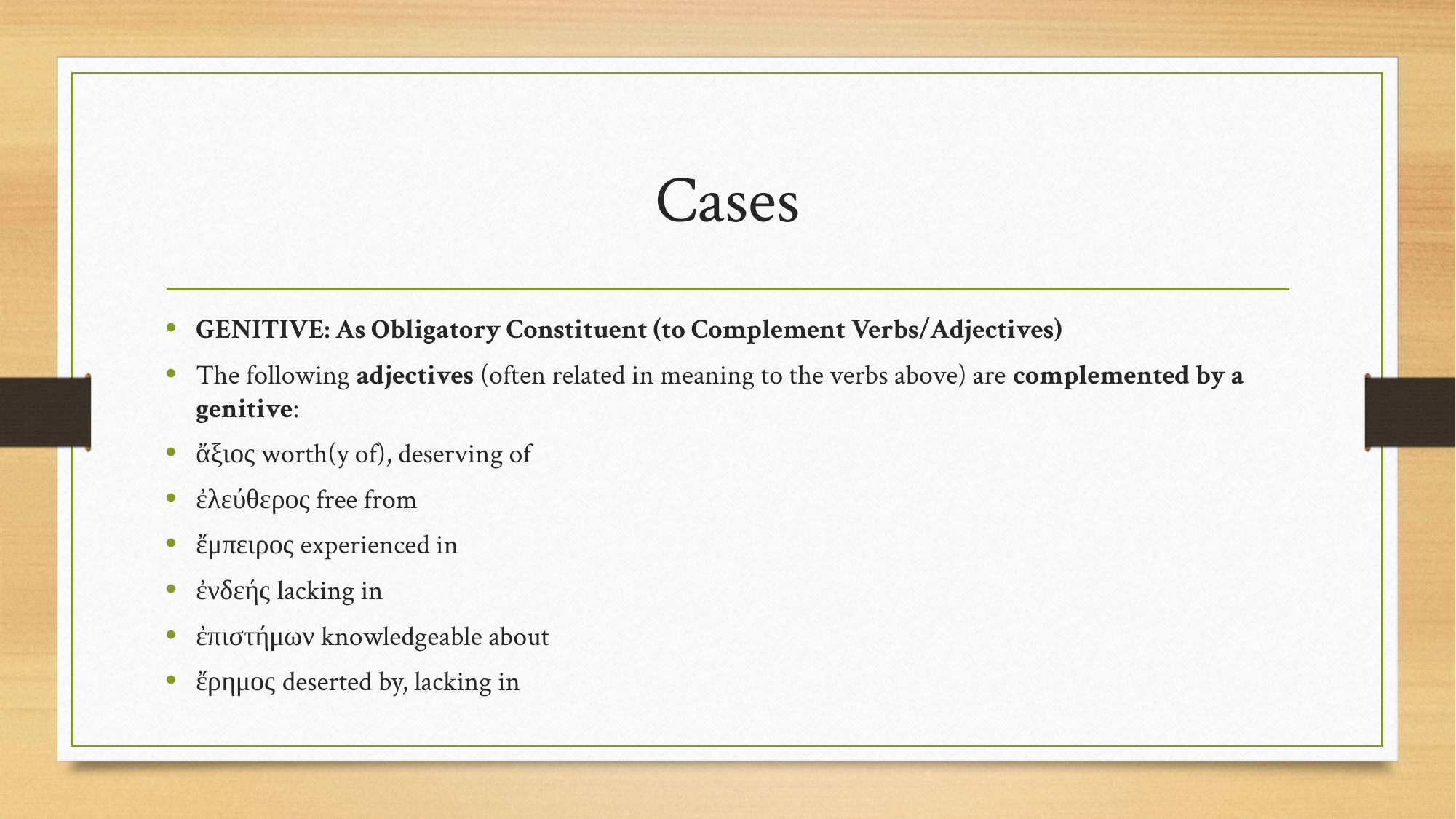

# Cases
GENITIVE: As Obligatory Constituent (to Complement Verbs/Adjectives)
The following adjectives (often related in meaning to the verbs above) are complemented by a genitive:
ἄξιος worth(y of), deserving of
ἐλεύθερος free from
ἔμπειρος experienced in
ἐνδεής lacking in
ἐπιστήμων knowledgeable about
ἔρημος deserted by, lacking in